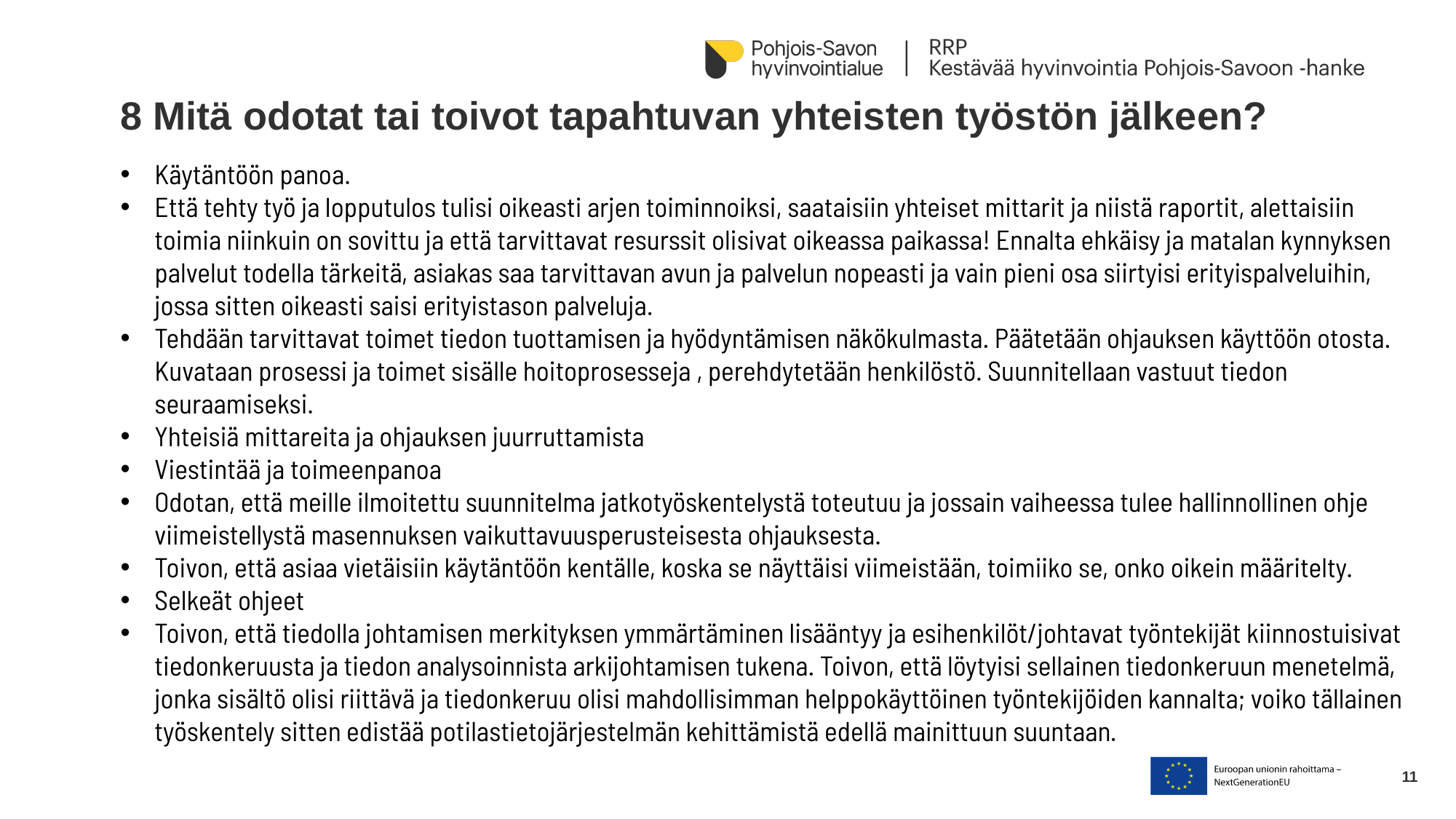

8 Mitä odotat tai toivot tapahtuvan yhteisten työstön jälkeen?
Käytäntöön panoa.
Että tehty työ ja lopputulos tulisi oikeasti arjen toiminnoiksi, saataisiin yhteiset mittarit ja niistä raportit, alettaisiin toimia niinkuin on sovittu ja että tarvittavat resurssit olisivat oikeassa paikassa! Ennalta ehkäisy ja matalan kynnyksen palvelut todella tärkeitä, asiakas saa tarvittavan avun ja palvelun nopeasti ja vain pieni osa siirtyisi erityispalveluihin, jossa sitten oikeasti saisi erityistason palveluja.
Tehdään tarvittavat toimet tiedon tuottamisen ja hyödyntämisen näkökulmasta. Päätetään ohjauksen käyttöön otosta.  Kuvataan prosessi ja toimet sisälle hoitoprosesseja , perehdytetään henkilöstö. Suunnitellaan vastuut tiedon seuraamiseksi.
Yhteisiä mittareita ja ohjauksen juurruttamista
Viestintää ja toimeenpanoa
Odotan, että meille ilmoitettu suunnitelma jatkotyöskentelystä toteutuu ja jossain vaiheessa tulee hallinnollinen ohje viimeistellystä masennuksen vaikuttavuusperusteisesta ohjauksesta.
Toivon, että asiaa vietäisiin käytäntöön kentälle, koska se näyttäisi viimeistään, toimiiko se, onko oikein määritelty.
Selkeät ohjeet
Toivon, että tiedolla johtamisen merkityksen ymmärtäminen lisääntyy ja esihenkilöt/johtavat työntekijät kiinnostuisivat tiedonkeruusta ja tiedon analysoinnista arkijohtamisen tukena. Toivon, että löytyisi sellainen tiedonkeruun menetelmä, jonka sisältö olisi riittävä ja tiedonkeruu olisi mahdollisimman helppokäyttöinen työntekijöiden kannalta; voiko tällainen työskentely sitten edistää potilastietojärjestelmän kehittämistä edellä mainittuun suuntaan.

11